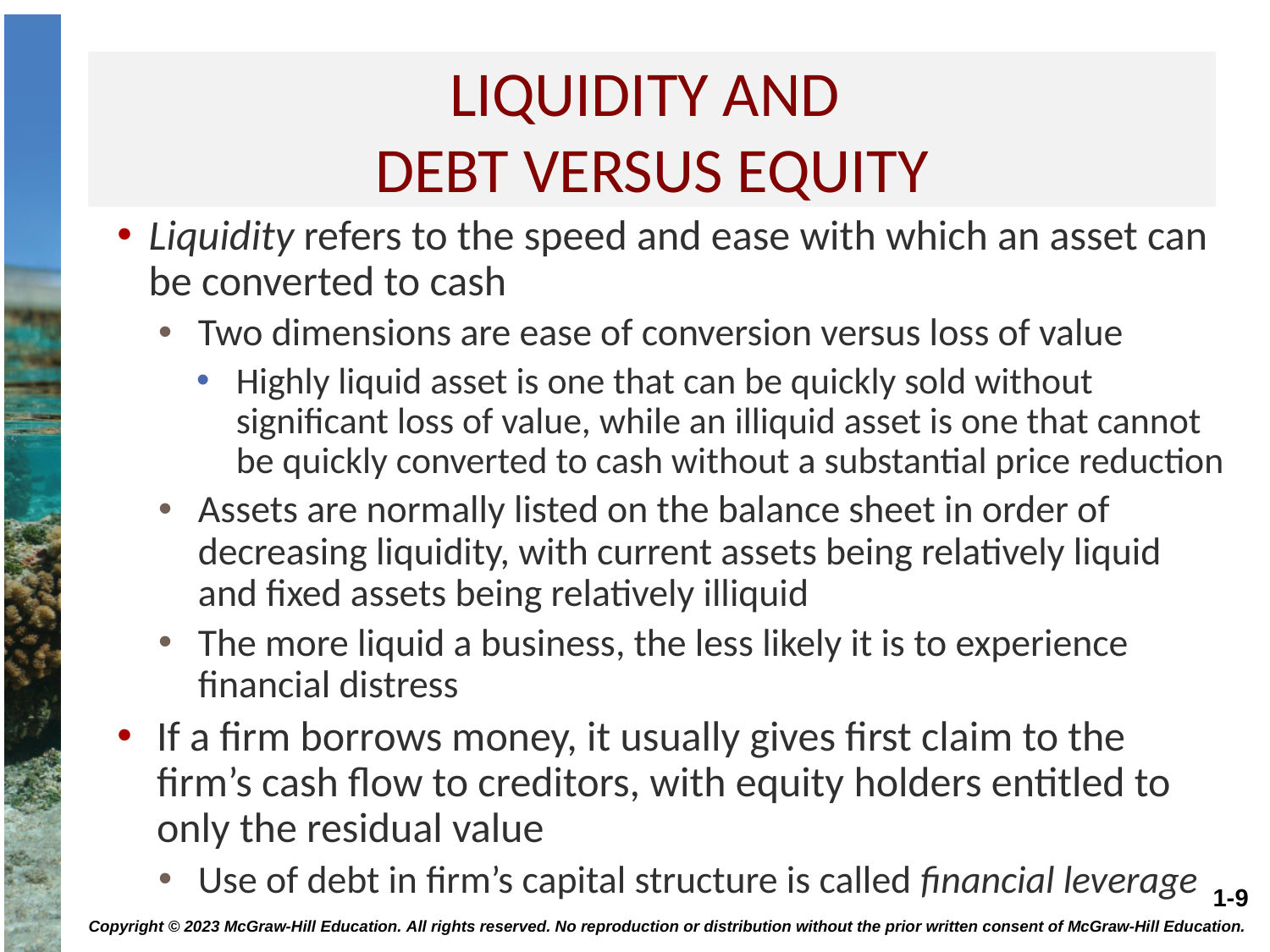

# Liquidity and debt versus equity
Liquidity refers to the speed and ease with which an asset can be converted to cash
Two dimensions are ease of conversion versus loss of value
Highly liquid asset is one that can be quickly sold without significant loss of value, while an illiquid asset is one that cannot be quickly converted to cash without a substantial price reduction
Assets are normally listed on the balance sheet in order of decreasing liquidity, with current assets being relatively liquid and fixed assets being relatively illiquid
The more liquid a business, the less likely it is to experience financial distress
If a firm borrows money, it usually gives first claim to the firm’s cash flow to creditors, with equity holders entitled to only the residual value
Use of debt in firm’s capital structure is called financial leverage

Copyright © 2023 McGraw-Hill Education. All rights reserved. No reproduction or distribution without the prior written consent of McGraw-Hill Education.